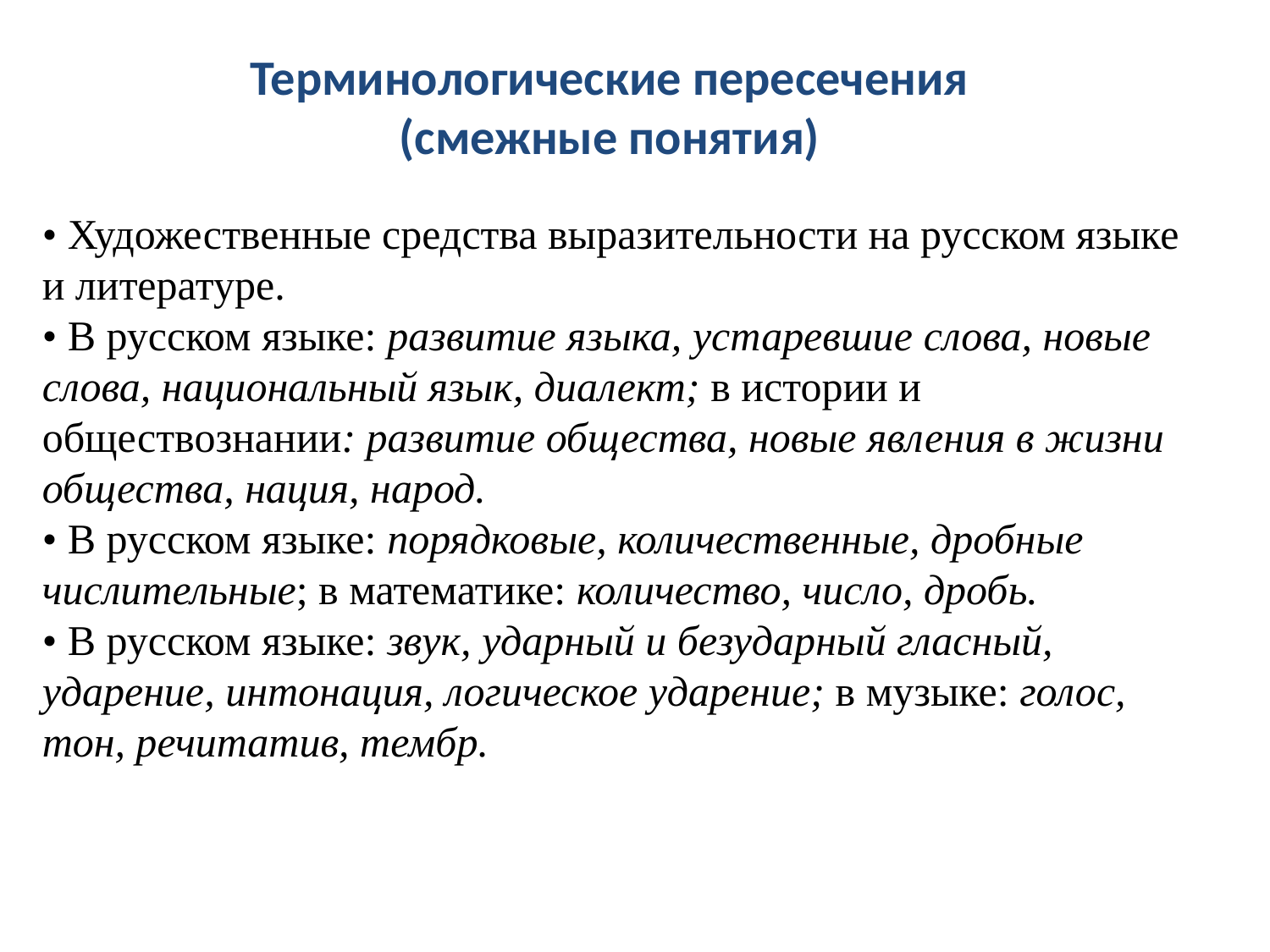

Терминологические пересечения
(смежные понятия)
• Художественные средства выразительности на русском языке и литературе.
• В русском языке: развитие языка, устаревшие слова, новые слова, национальный язык, диалект; в истории и обществознании: развитие общества, новые явления в жизни общества, нация, народ.
• В русском языке: порядковые, количественные, дробные числительные; в математике: количество, число, дробь.
• В русском языке: звук, ударный и безударный гласный, ударение, интонация, логическое ударение; в музыке: голос, тон, речитатив, тембр.